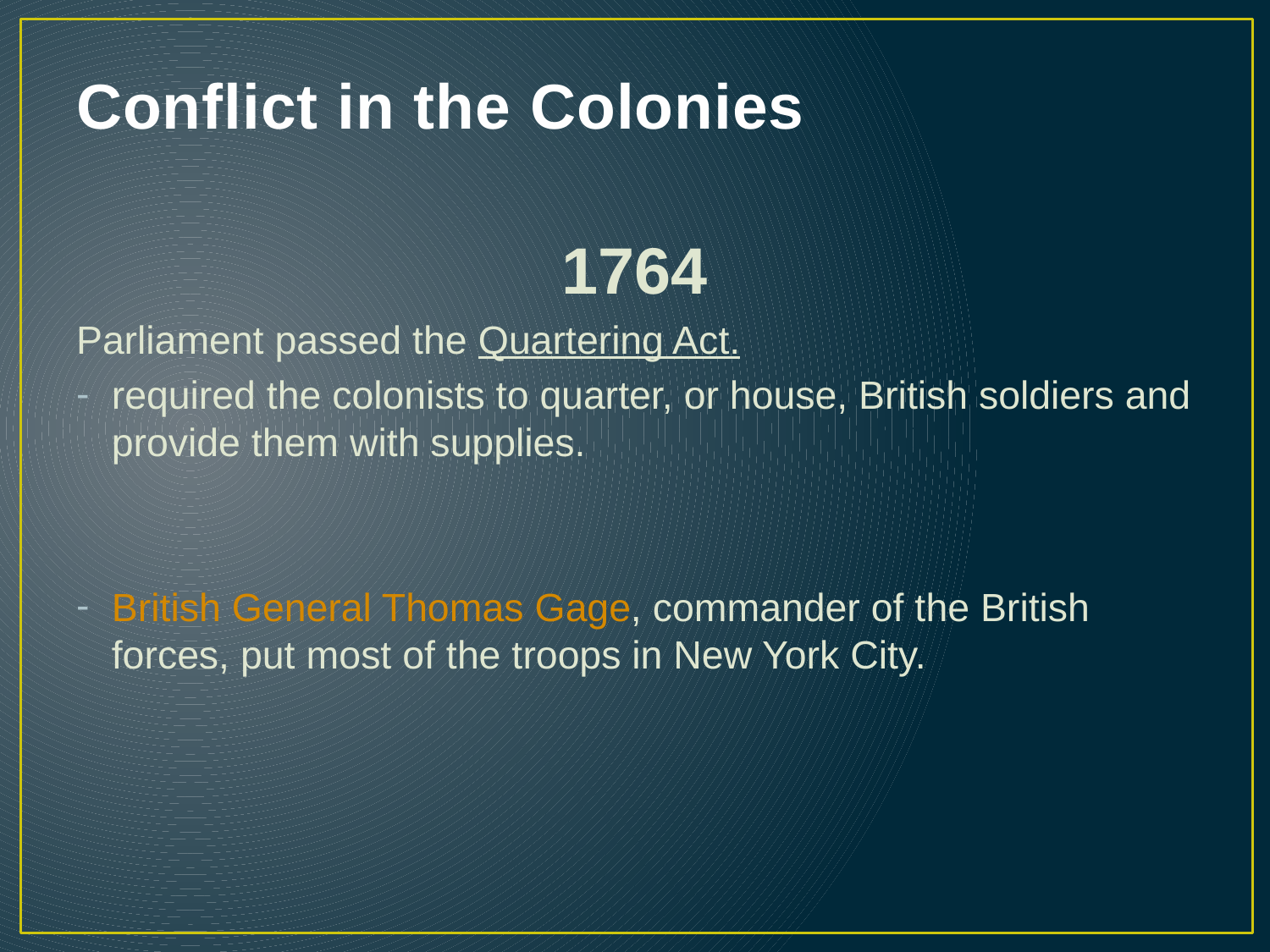

# Conflict in the Colonies
1764
Parliament passed the Quartering Act.
required the colonists to quarter, or house, British soldiers and provide them with supplies.

British General Thomas Gage, commander of the British forces, put most of the troops in New York City.